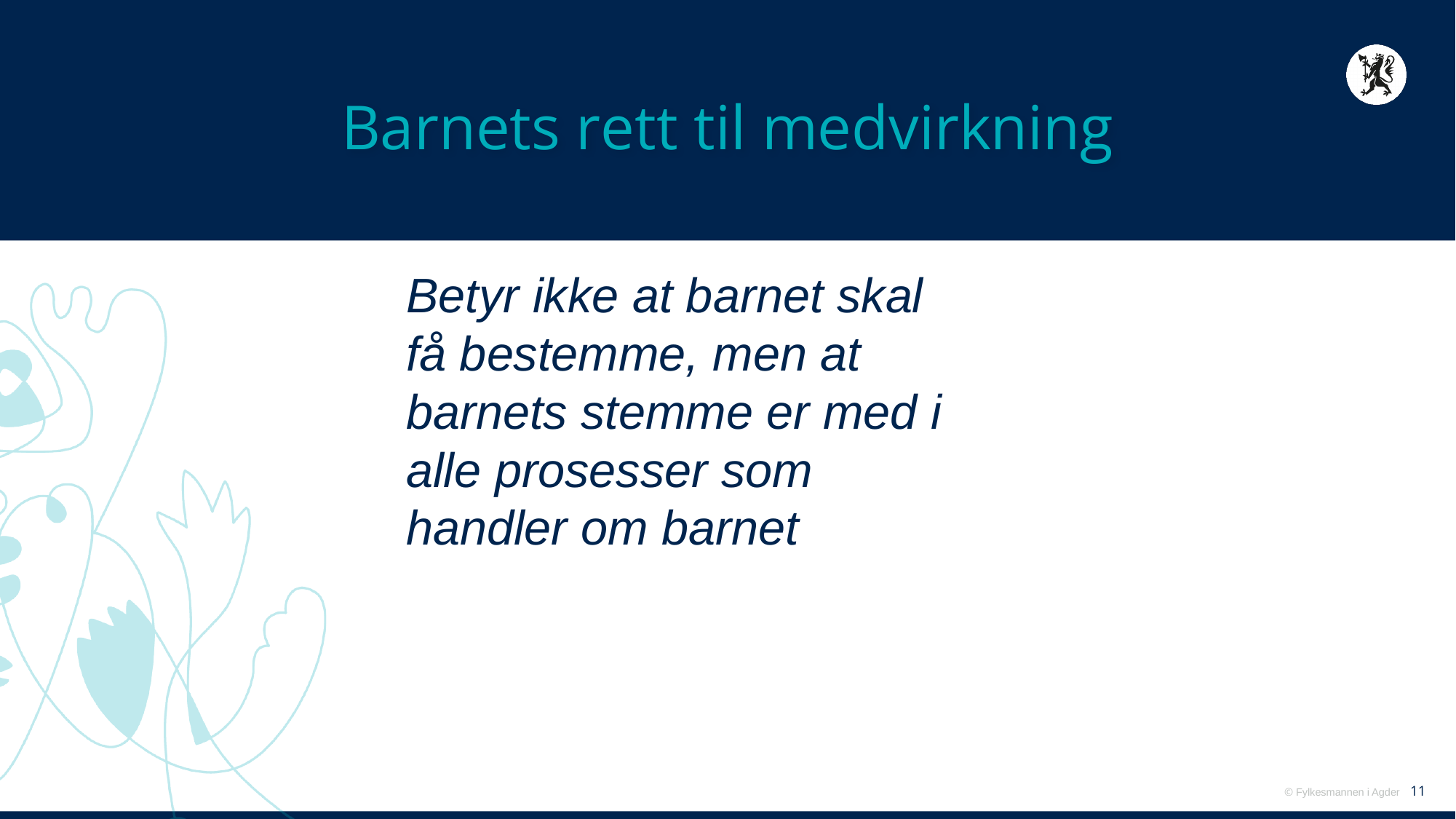

# Barnets rett til medvirkning
Betyr ikke at barnet skal få bestemme, men at barnets stemme er med i alle prosesser som handler om barnet